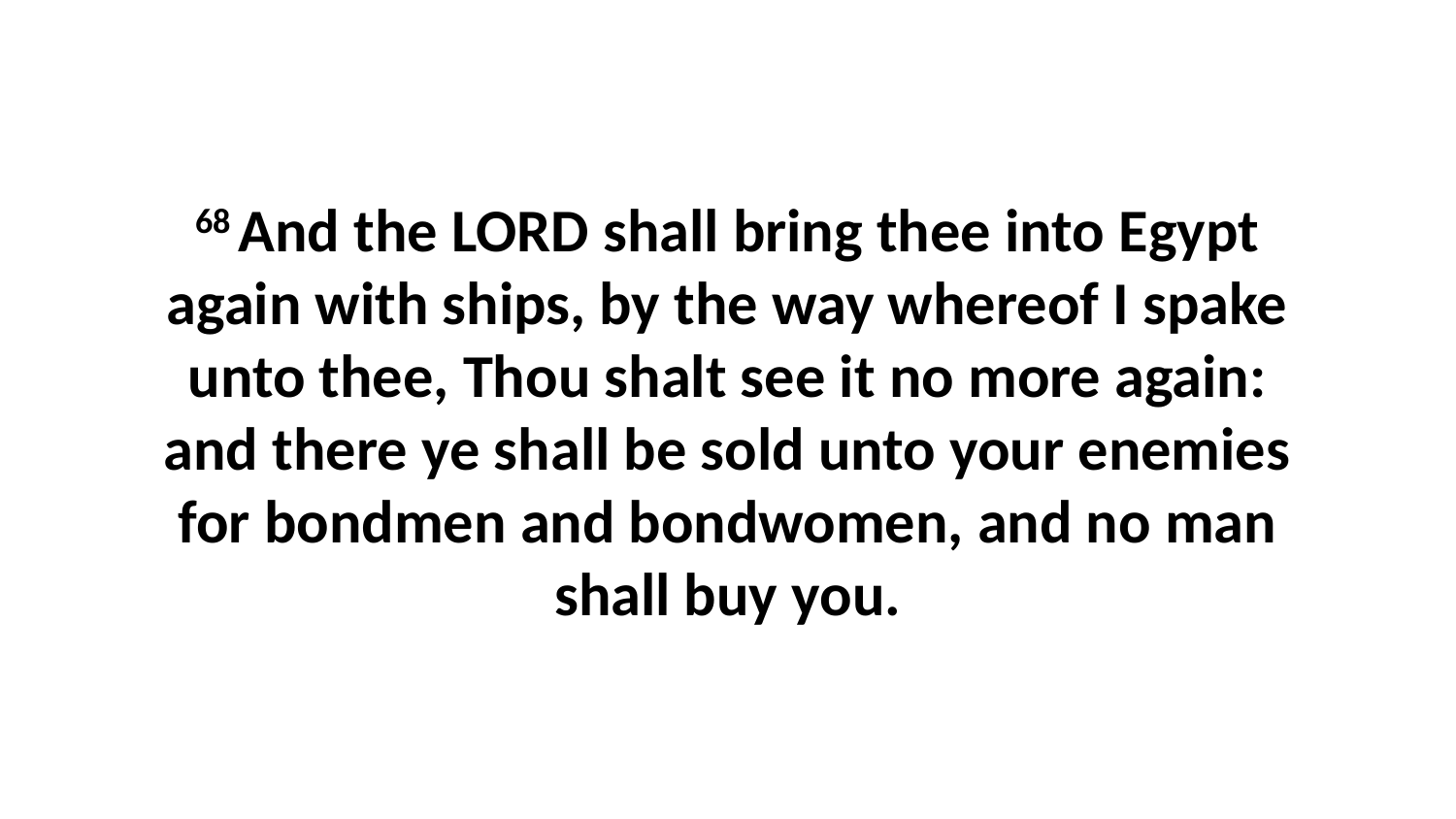

68 And the LORD shall bring thee into Egypt again with ships, by the way whereof I spake unto thee, Thou shalt see it no more again: and there ye shall be sold unto your enemies for bondmen and bondwomen, and no man shall buy you.